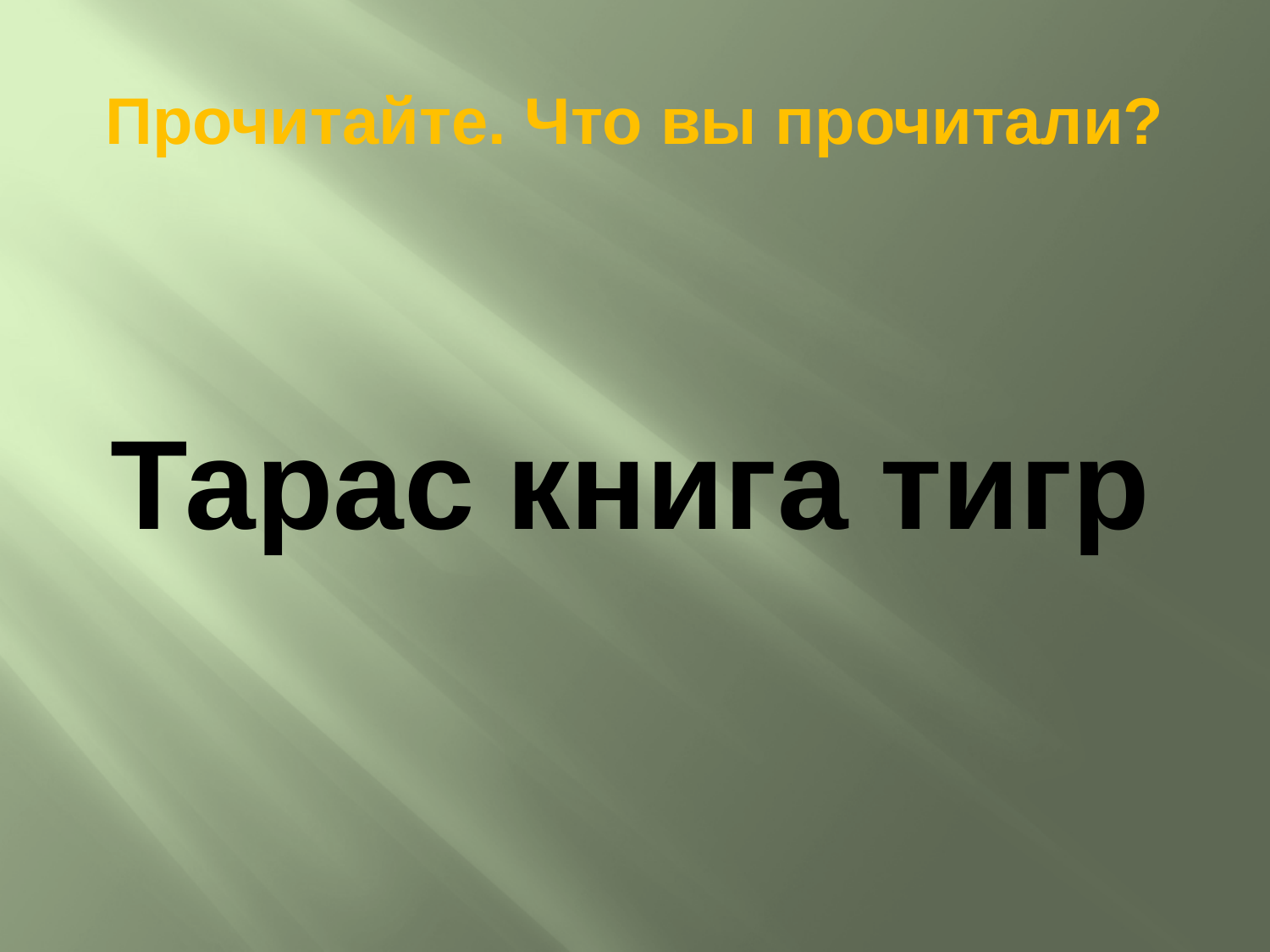

# Прочитайте. Что вы прочитали?
Тарас книга тигр